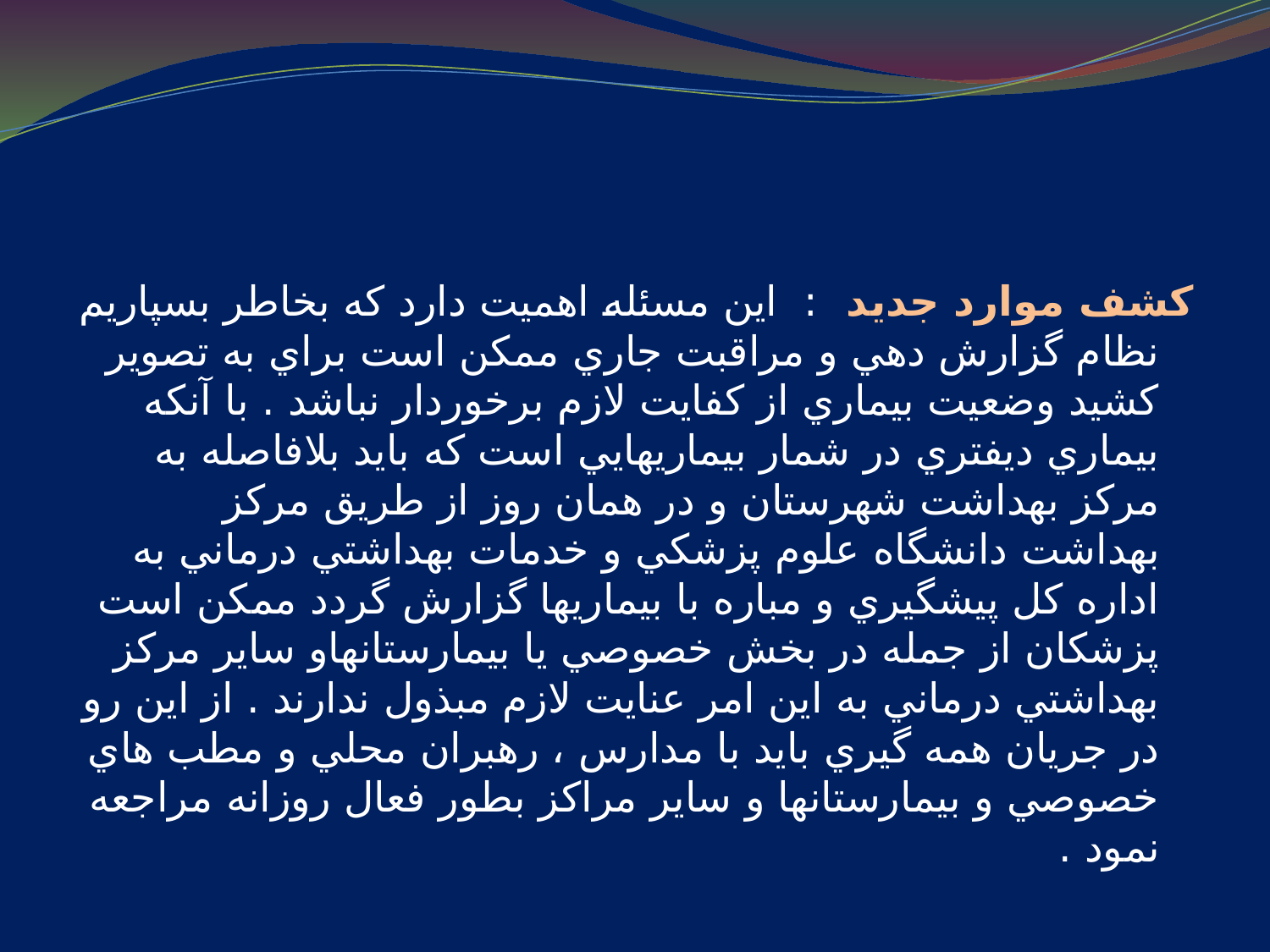

#
كشف موارد جديد  :  اين مسئله اهميت دارد كه بخاطر بسپاريم نظام گزارش دهي و مراقبت جاري ممكن است براي به تصوير كشيد وضعيت بيماري از كفايت لازم برخوردار نباشد . با آنكه بيماري ديفتري در شمار بيماريهايي است كه بايد بلافاصله به مركز بهداشت شهرستان و در همان روز از طريق مركز بهداشت دانشگاه علوم پزشكي و خدمات بهداشتي درماني به اداره كل پيشگيري و مباره با بيماريها گزارش گردد ممكن است پزشكان از جمله در بخش خصوصي يا بيمارستانهاو ساير مركز بهداشتي درماني به اين امر عنايت لازم مبذول ندارند . از اين رو در جريان همه گيري بايد با مدارس ، رهبران محلي و مطب هاي خصوصي و بيمارستانها و ساير مراكز بطور فعال روزانه مراجعه نمود .